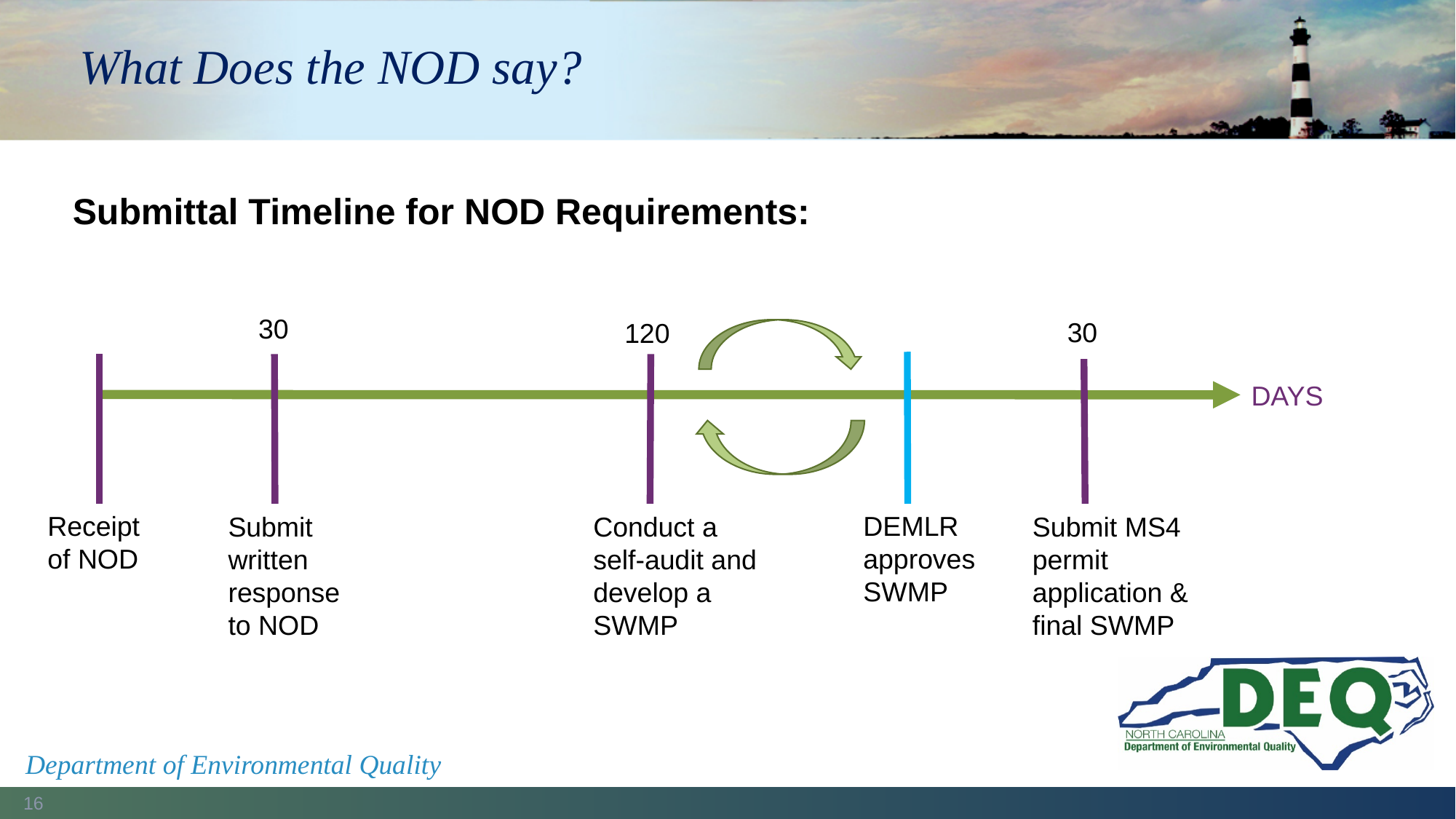

# What Does the NOD say?
Submittal Timeline for NOD Requirements:
30
30
120

DAYS

Receipt of NOD
DEMLR approves SWMP
Submit written response to NOD
Conduct a self-audit and develop a SWMP
Submit MS4 permit application & final SWMP
Department of Environmental Quality
16